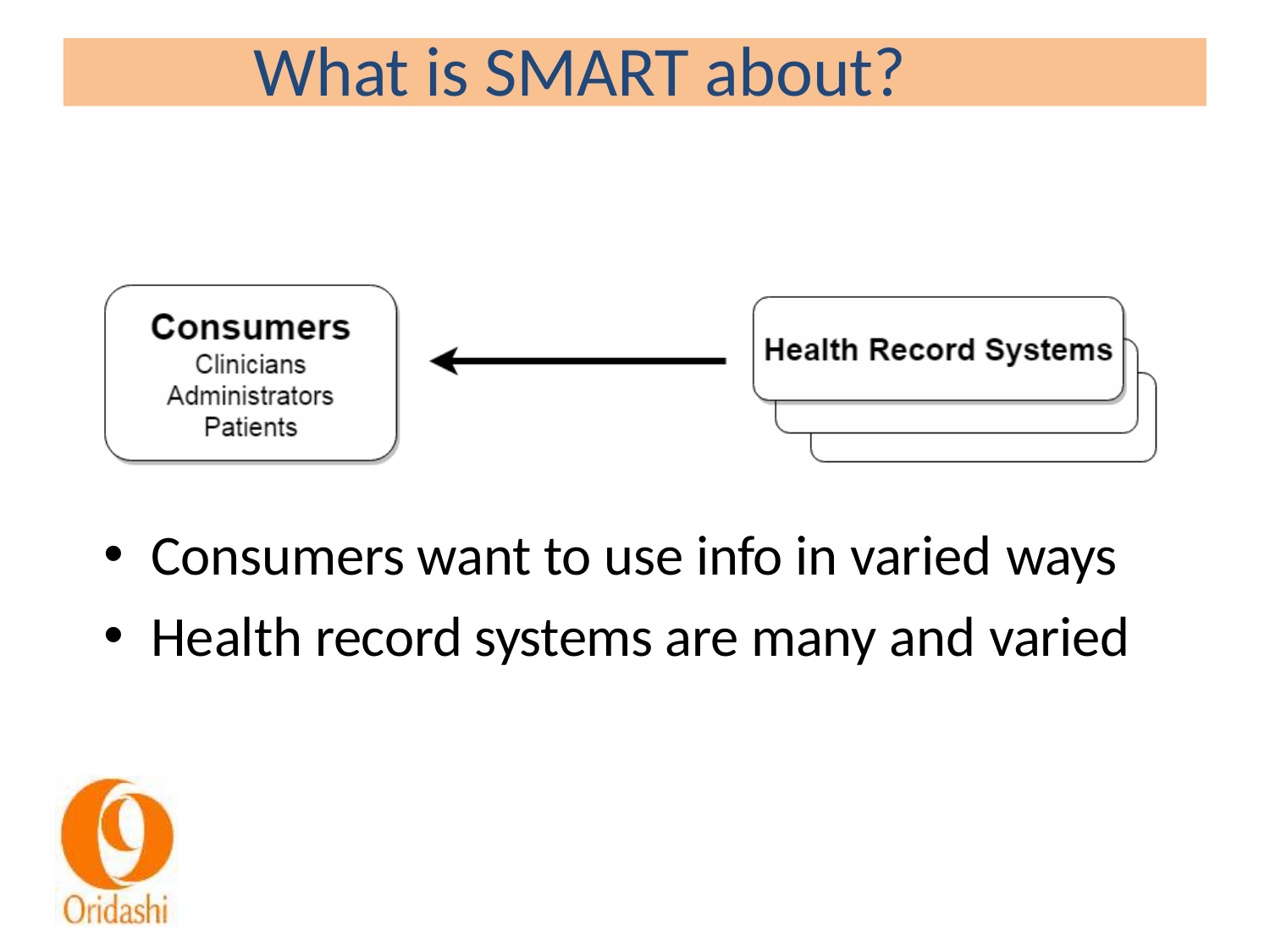

# What is SMART about?

Consumers want to use info in varied ways
Health record systems are many and varied